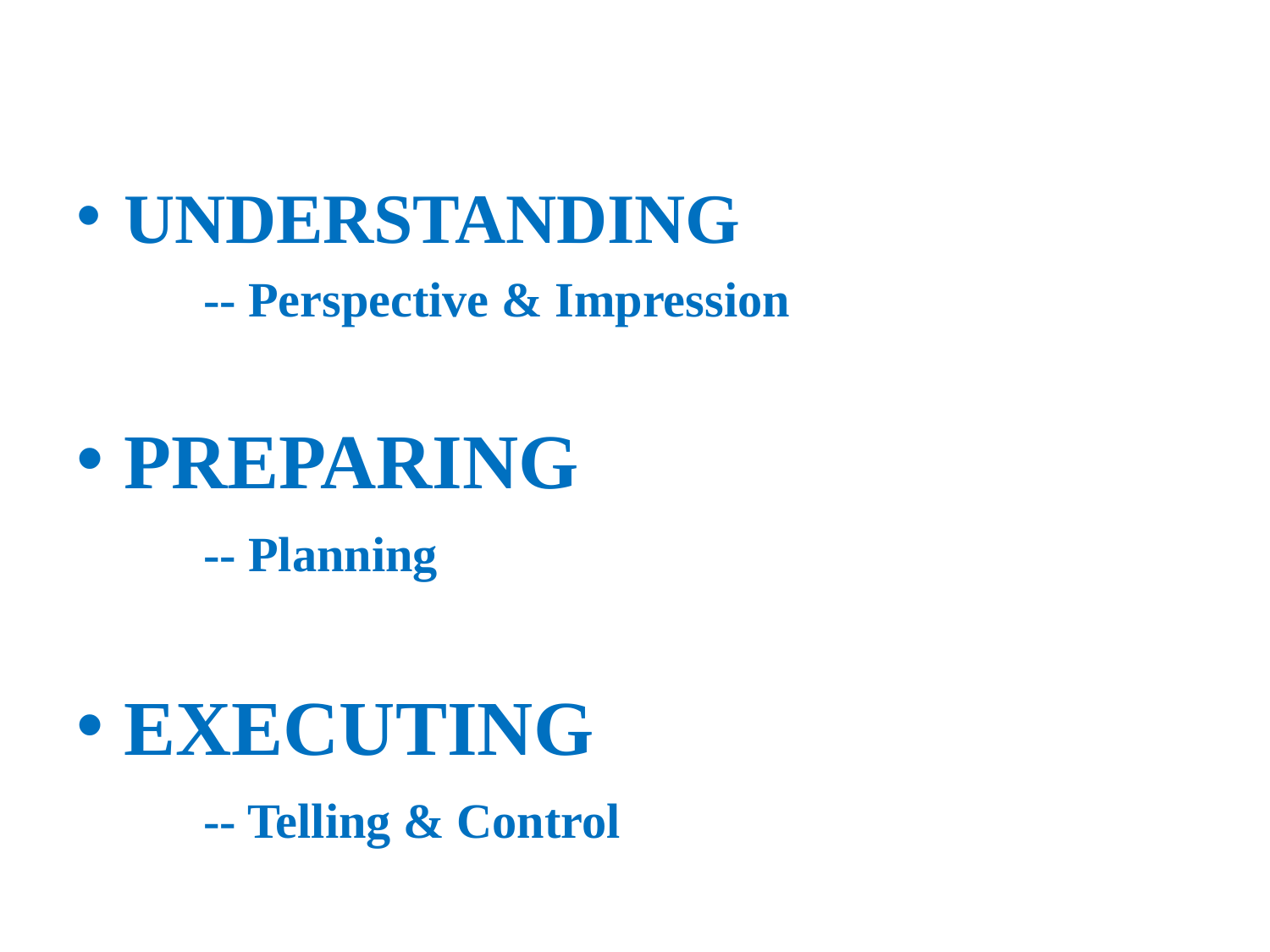

#

UNDERSTANDING
	-- Perspective & Impression

PREPARING
	-- Planning

EXECUTING
	-- Telling & Control